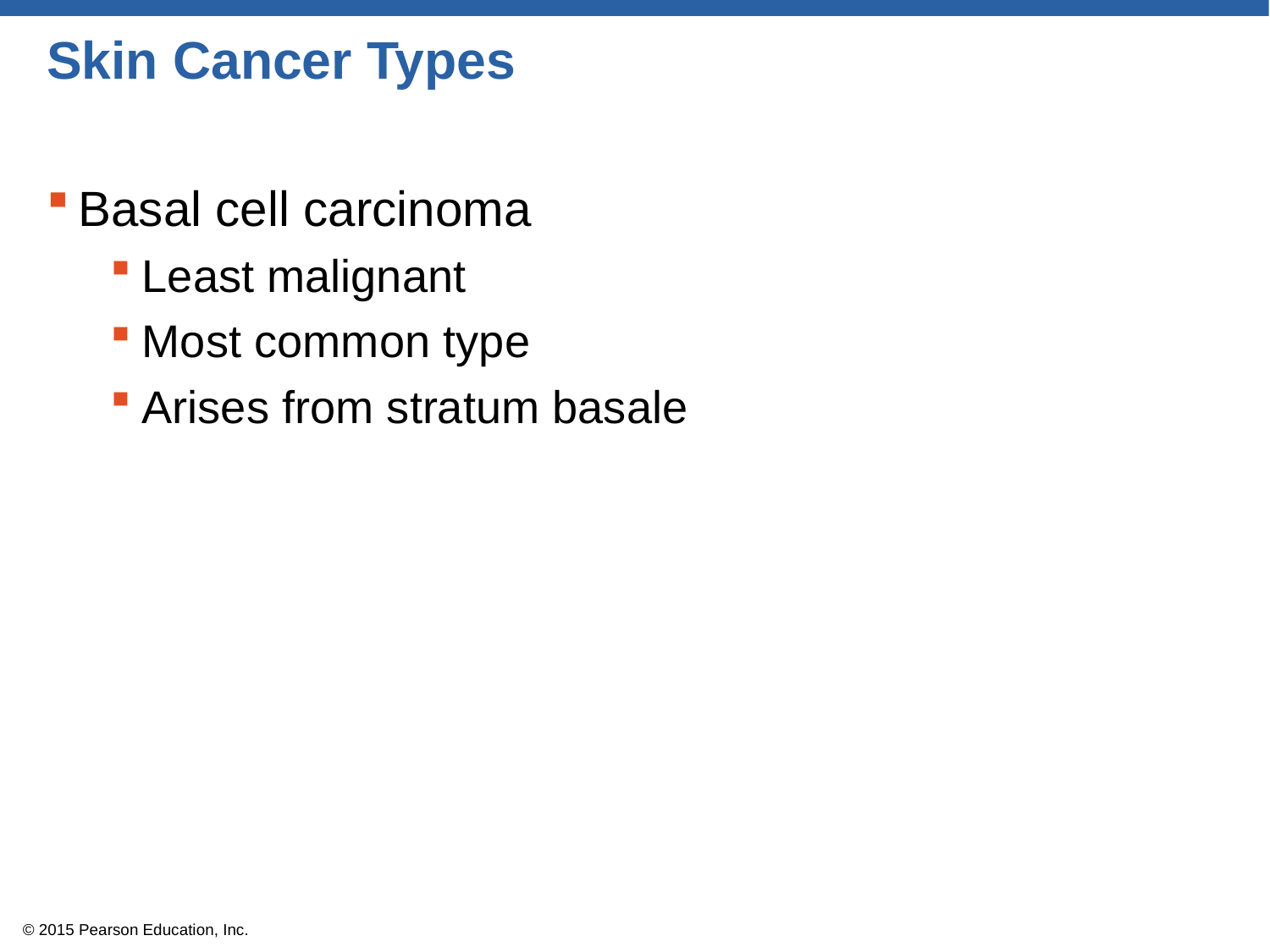

# Skin Cancer Types
Basal cell carcinoma
Least malignant
Most common type
Arises from stratum basale
© 2015 Pearson Education, Inc.